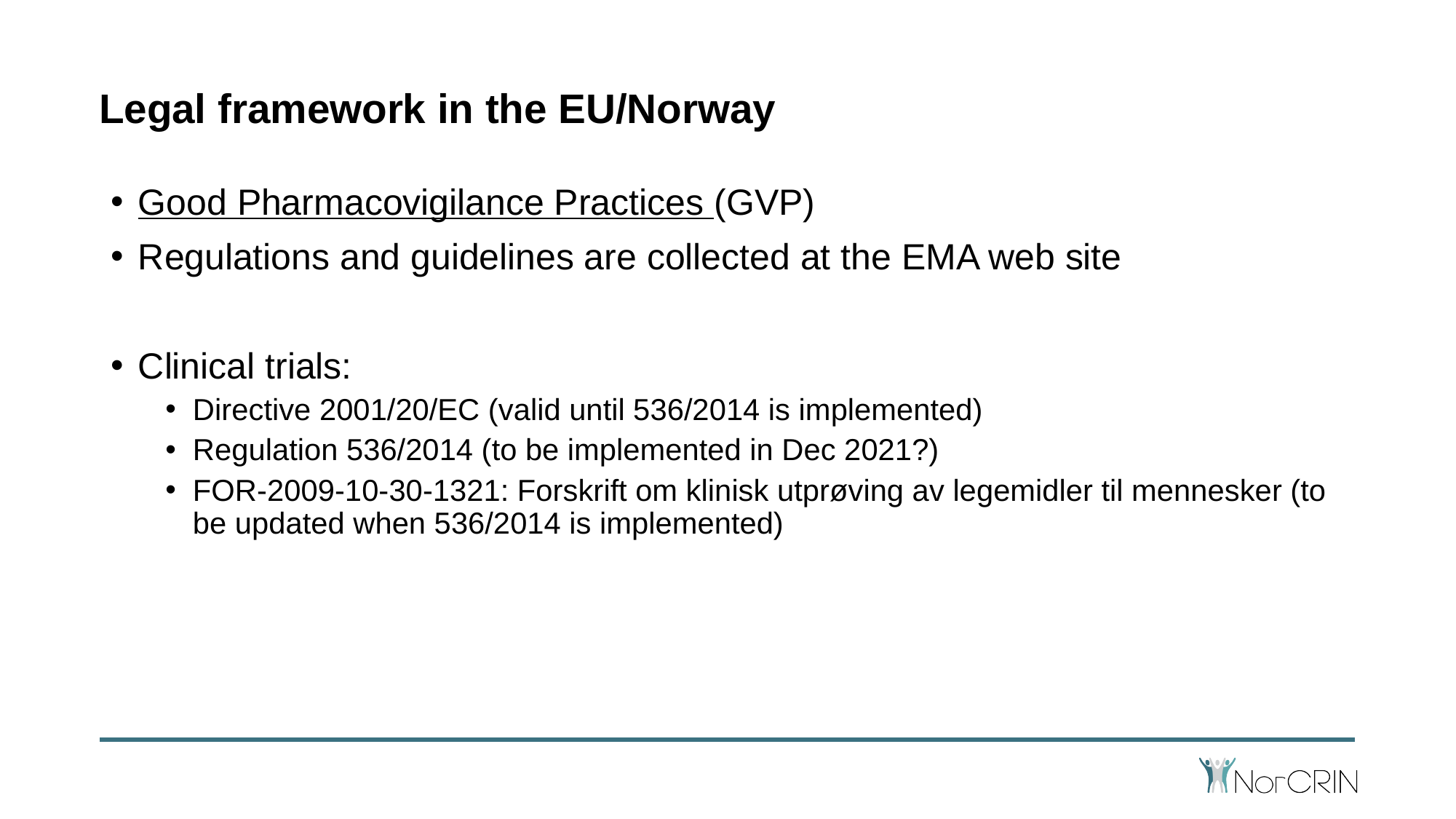

# Legal framework in the EU/Norway
Good Pharmacovigilance Practices (GVP)
Regulations and guidelines are collected at the EMA web site

Clinical trials:
Directive 2001/20/EC (valid until 536/2014 is implemented)
Regulation 536/2014 (to be implemented in Dec 2021?)
FOR-2009-10-30-1321: Forskrift om klinisk utprøving av legemidler til mennesker (to be updated when 536/2014 is implemented)